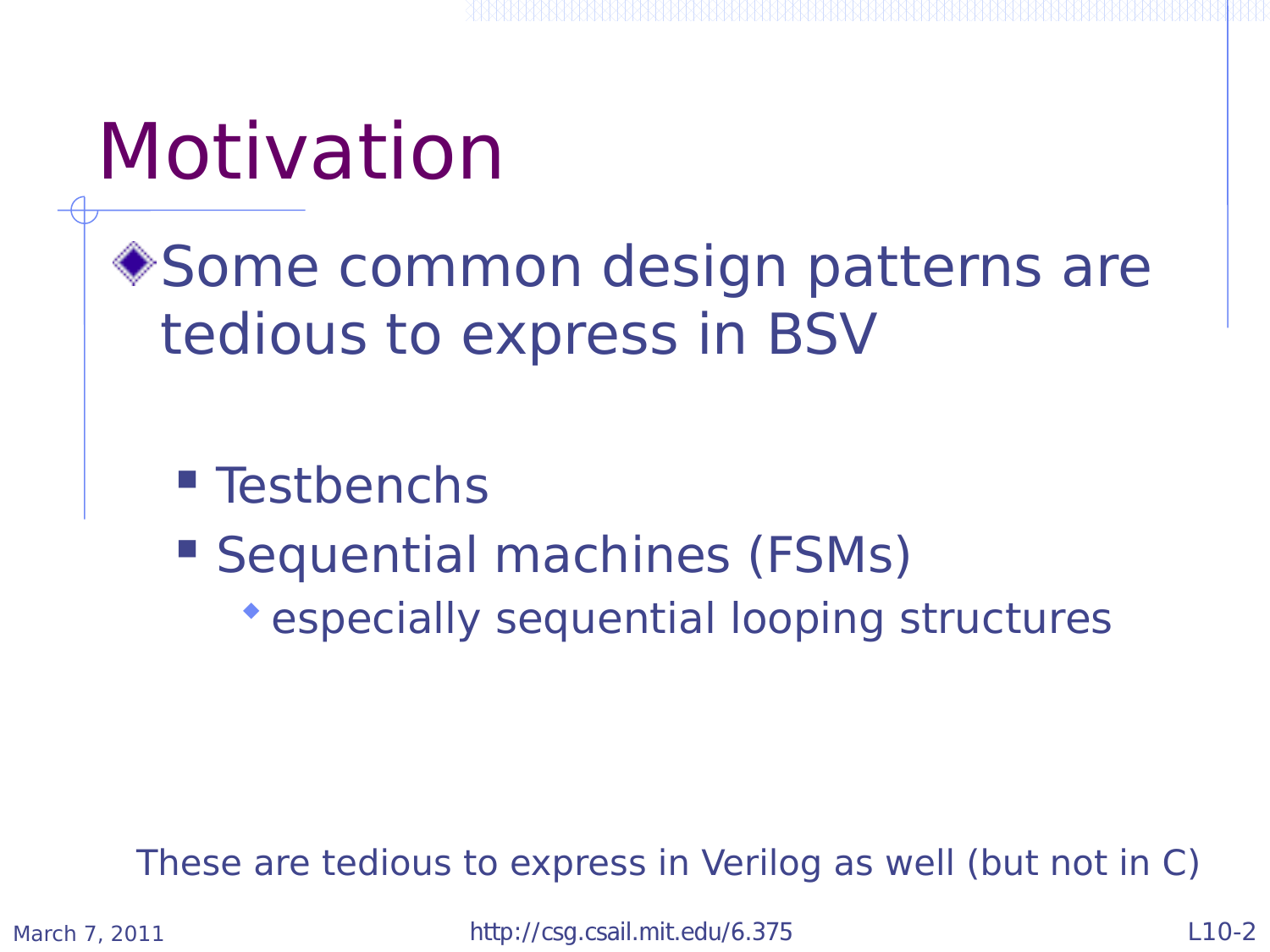

# Motivation
Some common design patterns are tedious to express in BSV

Testbenchs
Sequential machines (FSMs)
especially sequential looping structures

These are tedious to express in Verilog as well (but not in C)
http://csg.csail.mit.edu/6.375
L10-2
March 7, 2011